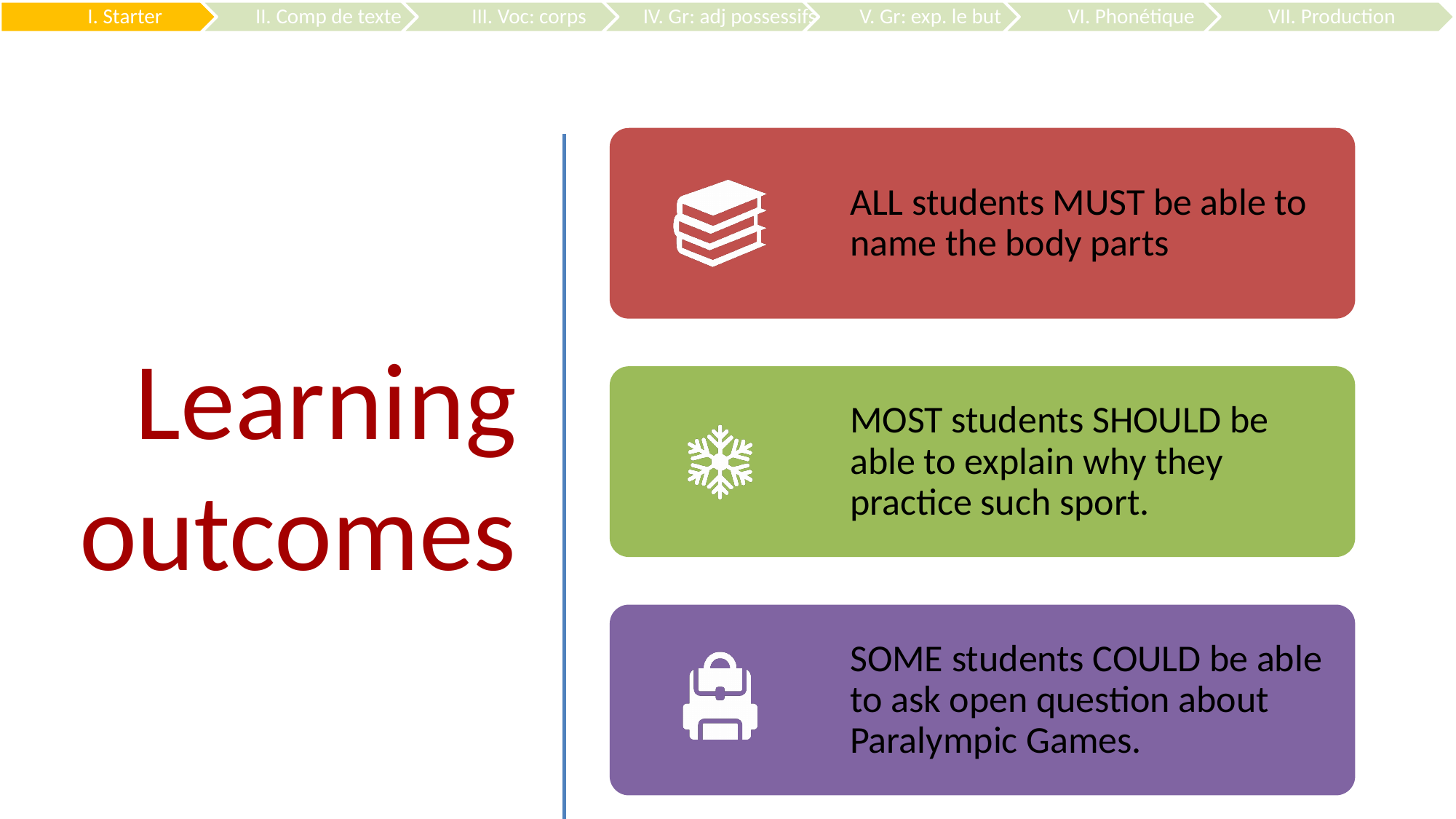

I. Starter
II. Comp de texte
III. Voc: corps
IV. Gr: adj possessifs
V. Gr: exp. le but
VI. Phonétique
VII. Production
# Learning outcomes
ALL students MUST be able to name the body parts
MOST students SHOULD be able to explain why they practice such sport.
SOME students COULD be able to ask open question about Paralympic Games.